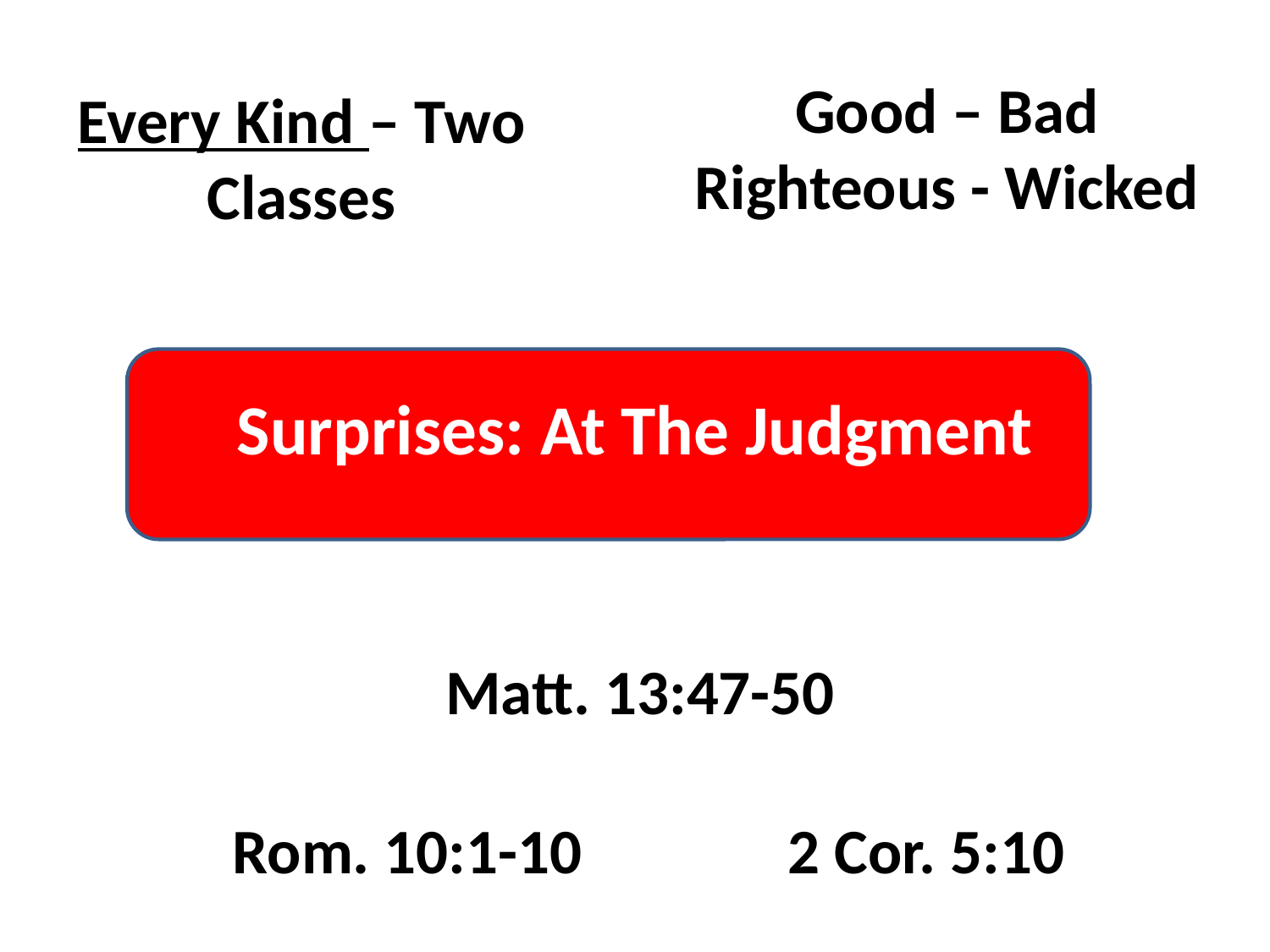

Good – Bad
Righteous - Wicked
Every Kind – Two Classes

Surprises: At The Judgment
Matt. 13:47-50
Rom. 10:1-10
2 Cor. 5:10